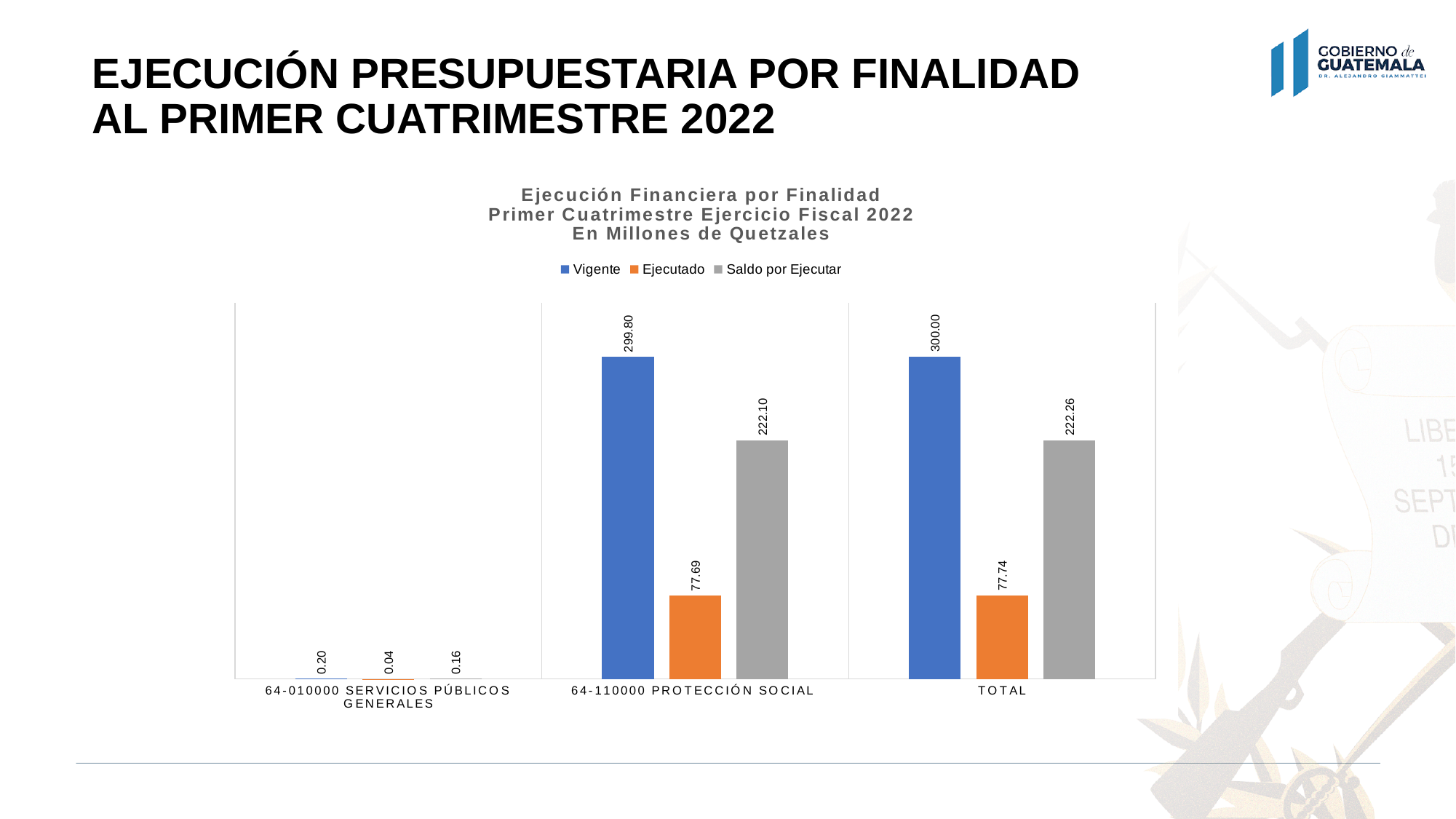

# EJECUCIÓN PRESUPUESTARIA POR FINALIDAD AL PRIMER CUATRIMESTRE 2022

### Chart: Ejecución Financiera por Finalidad
Primer Cuatrimestre Ejercicio Fiscal 2022
En Millones de Quetzales

| Category | Vigente | Ejecutado | Saldo por Ejecutar |
|---|---|---|---|
| 64-010000 SERVICIOS PÚBLICOS GENERALES | 0.2 | 0.04 | 0.16 |
| 64-110000 PROTECCIÓN SOCIAL  | 299.8 | 77.69 | 222.1 |
| TOTAL | 300.0 | 77.74 | 222.26 |